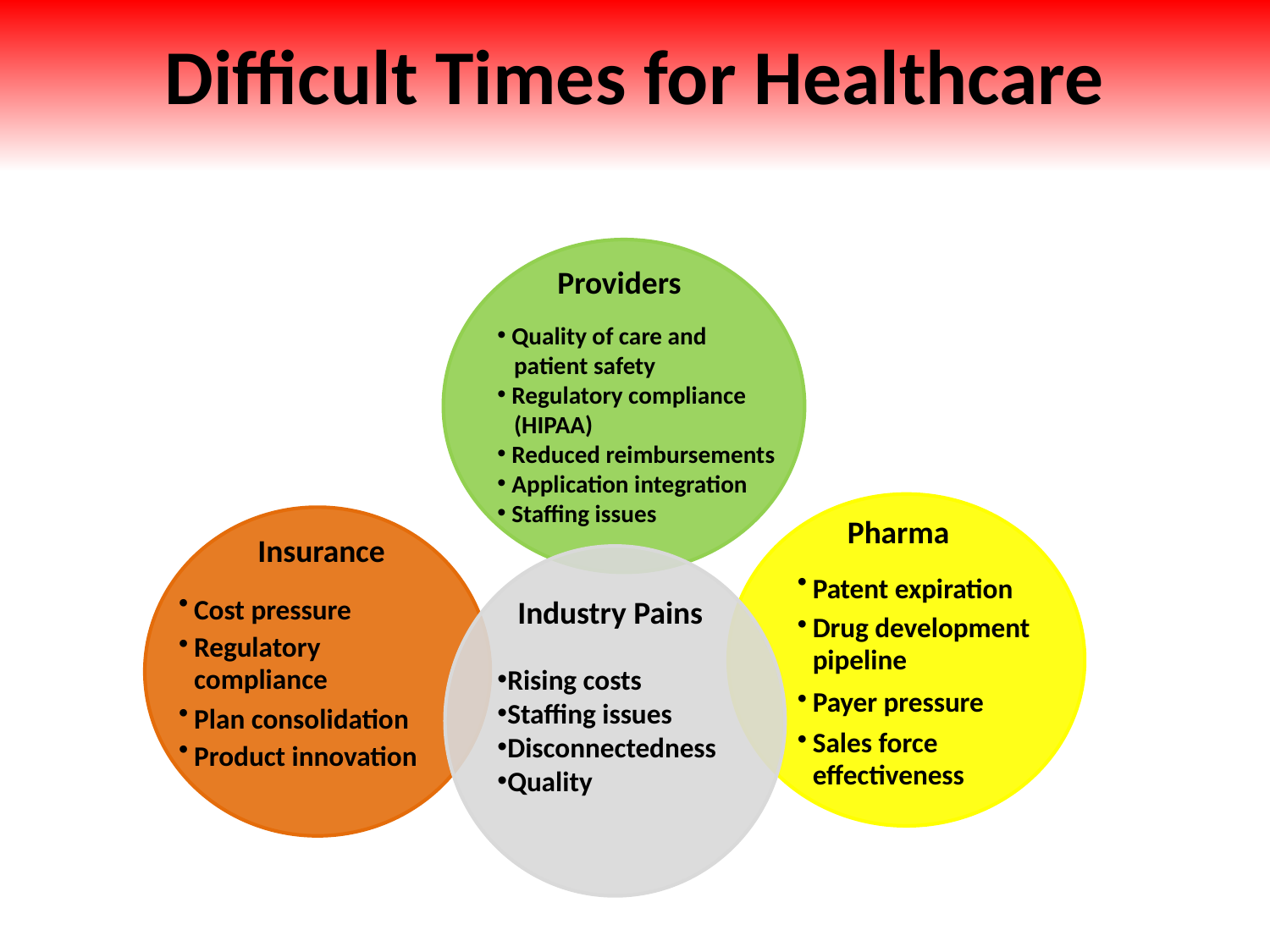

# Difficult Times for Healthcare

Providers

 Quality of care and
   patient safety
 Regulatory compliance
   (HIPAA)
 Reduced reimbursements
 Application integration
 Staffing issues
Pharma
Insurance

Patent expiration

Drug development pipeline

Payer pressure

Sales force effectiveness
Industry Pains
Cost pressure

Regulatory
compliance

Plan consolidation

Product innovation
Rising costs
Staffing issues
Disconnectedness
Quality